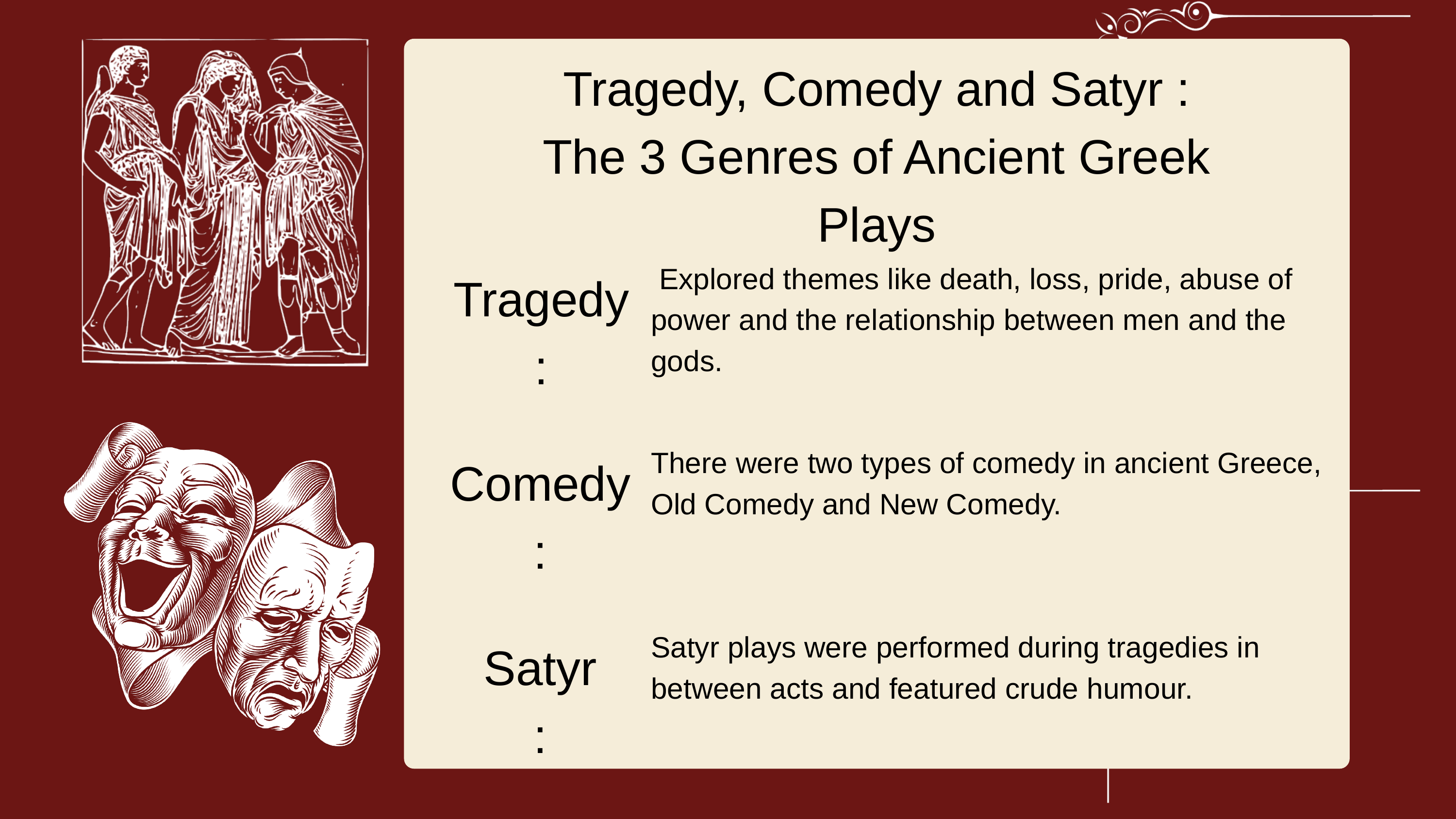

Tragedy, Comedy and Satyr : The 3 Genres of Ancient Greek Plays
 Explored themes like death, loss, pride, abuse of power and the relationship between men and the gods.
Tragedy :

There were two types of comedy in ancient Greece, Old Comedy and New Comedy.
Comedy :

Satyr plays were performed during tragedies in between acts and featured crude humour.
Satyr :